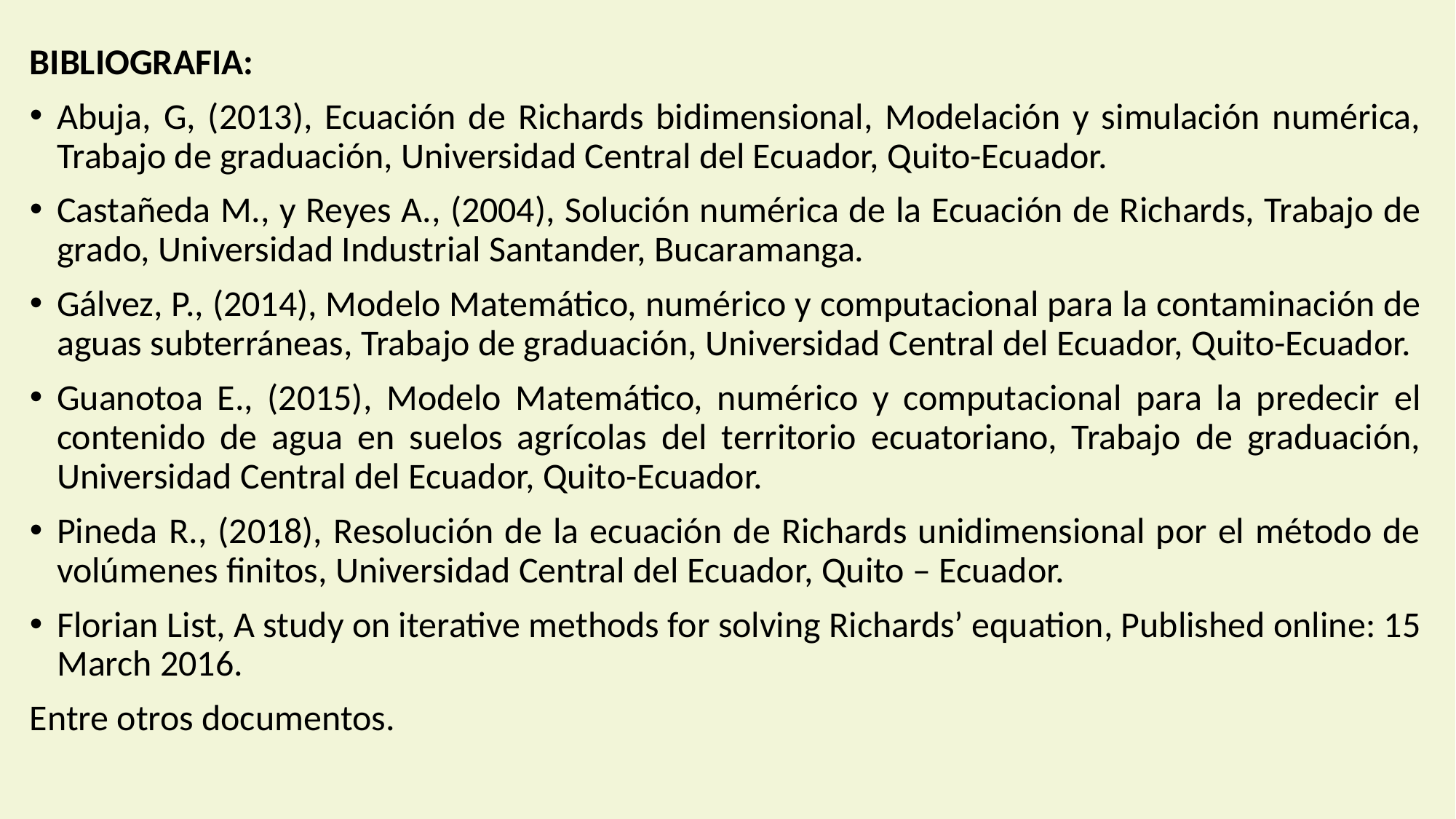

BIBLIOGRAFIA:
Abuja, G, (2013), Ecuación de Richards bidimensional, Modelación y simulación numérica, Trabajo de graduación, Universidad Central del Ecuador, Quito-Ecuador.
Castañeda M., y Reyes A., (2004), Solución numérica de la Ecuación de Richards, Trabajo de grado, Universidad Industrial Santander, Bucaramanga.
Gálvez, P., (2014), Modelo Matemático, numérico y computacional para la contaminación de aguas subterráneas, Trabajo de graduación, Universidad Central del Ecuador, Quito-Ecuador.
Guanotoa E., (2015), Modelo Matemático, numérico y computacional para la predecir el contenido de agua en suelos agrícolas del territorio ecuatoriano, Trabajo de graduación, Universidad Central del Ecuador, Quito-Ecuador.
Pineda R., (2018), Resolución de la ecuación de Richards unidimensional por el método de volúmenes ﬁnitos, Universidad Central del Ecuador, Quito – Ecuador.
Florian List, A study on iterative methods for solving Richards’ equation, Published online: 15 March 2016.
Entre otros documentos.